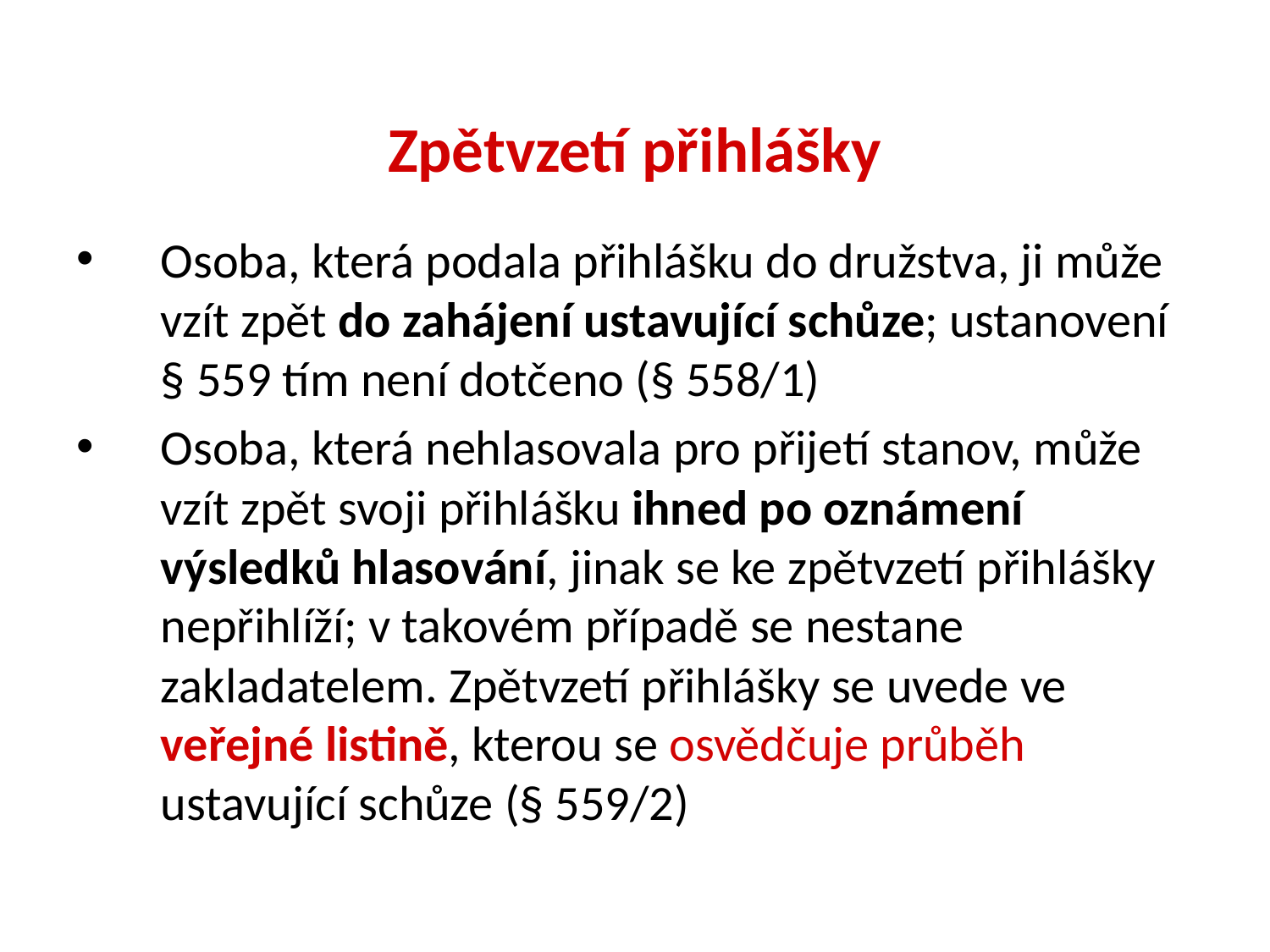

Osoba, která podala přihlášku do družstva, ji může vzít zpět do zahájení ustavující schůze; ustanovení § 559 tím není dotčeno (§ 558/1)
Osoba, která nehlasovala pro přijetí stanov, může vzít zpět svoji přihlášku ihned po oznámení výsledků hlasování, jinak se ke zpětvzetí přihlášky nepřihlíží; v takovém případě se nestane zakladatelem. Zpětvzetí přihlášky se uvede ve veřejné listině, kterou se osvědčuje průběh ustavující schůze (§ 559/2)
Zpětvzetí přihlášky